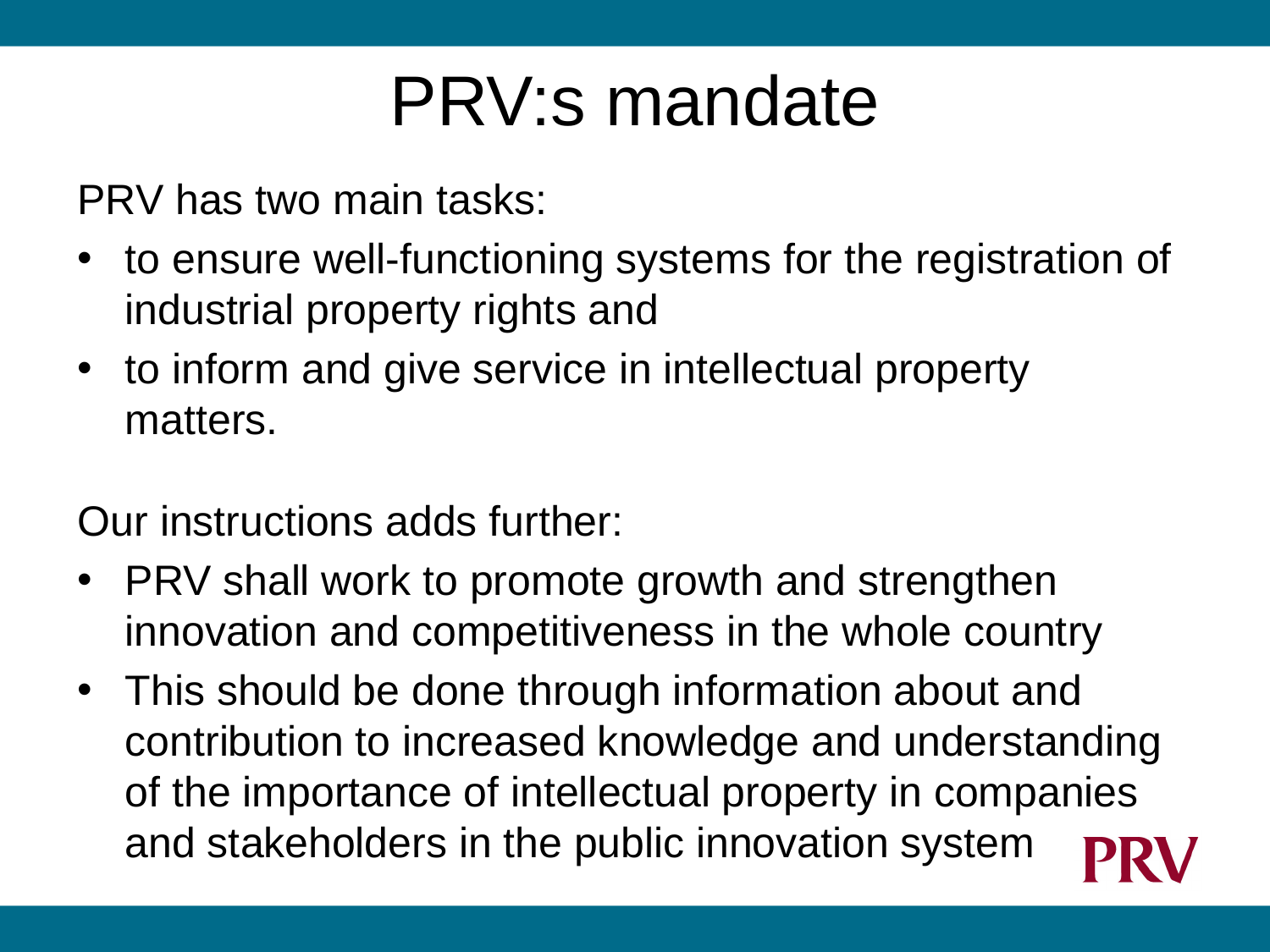

# PRV:s mandate
PRV has two main tasks:
to ensure well-functioning systems for the registration of industrial property rights and
to inform and give service in intellectual property matters.

Our instructions adds further:
PRV shall work to promote growth and strengthen innovation and competitiveness in the whole country
This should be done through information about and contribution to increased knowledge and understanding of the importance of intellectual property in companies and stakeholders in the public innovation system